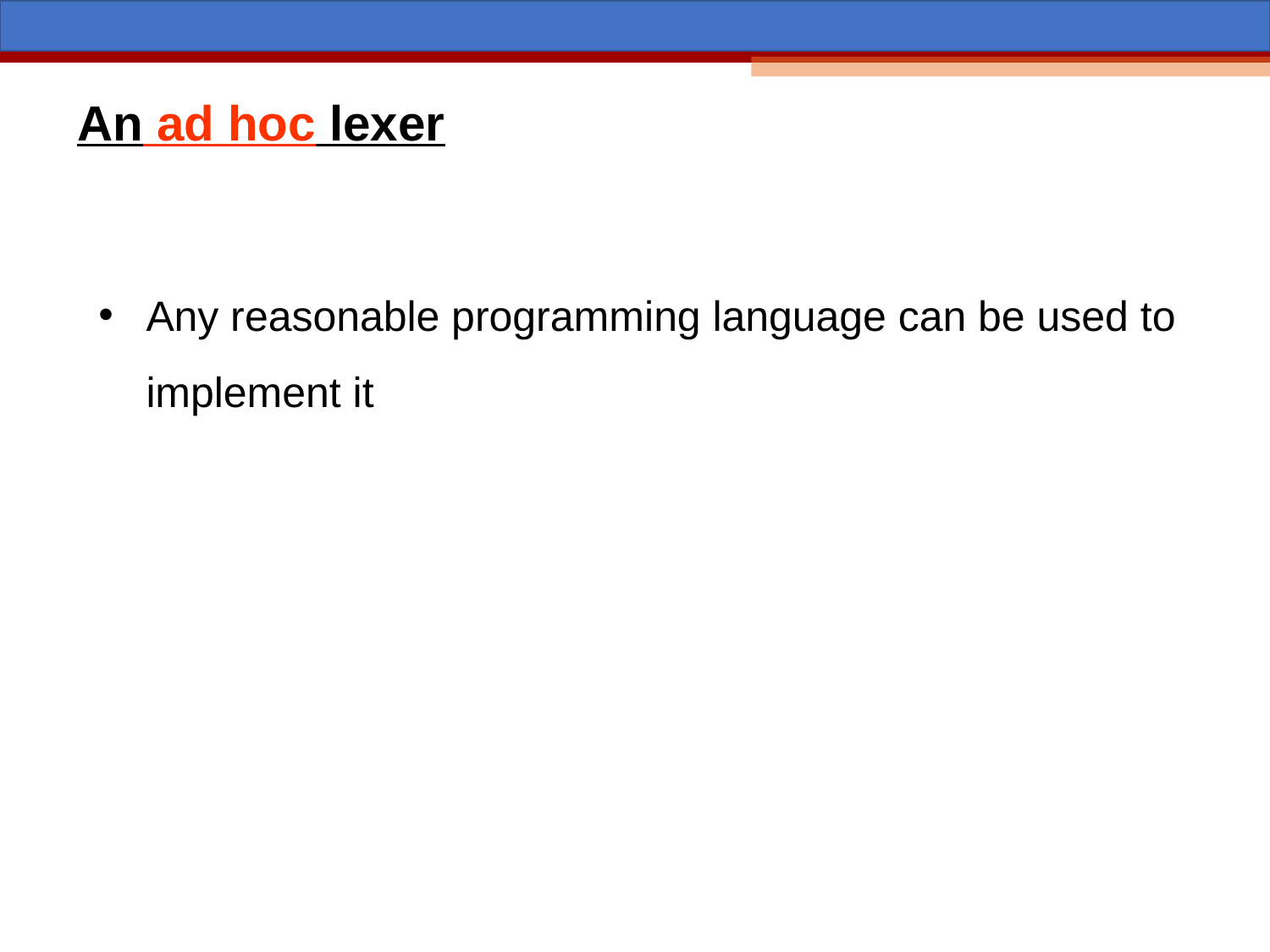

An ad hoc lexer
Any reasonable programming language can be used to implement it